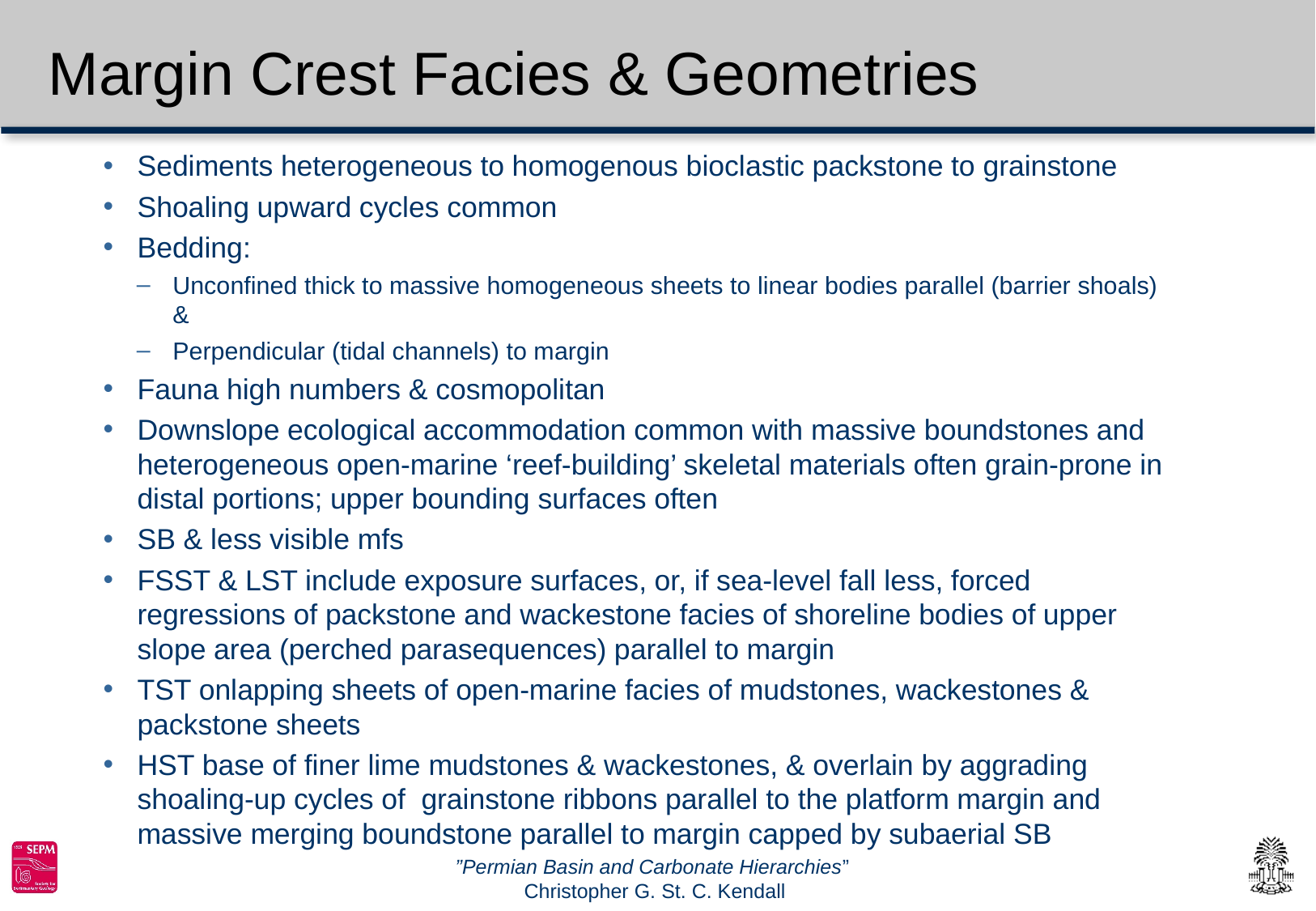

# Margin Crest Facies & Geometries
Sediments heterogeneous to homogenous bioclastic packstone to grainstone
Shoaling upward cycles common
Bedding:
Unconfined thick to massive homogeneous sheets to linear bodies parallel (barrier shoals) &
Perpendicular (tidal channels) to margin
Fauna high numbers & cosmopolitan
Downslope ecological accommodation common with massive boundstones and heterogeneous open-marine ‘reef-building’ skeletal materials often grain-prone in distal portions; upper bounding surfaces often
SB & less visible mfs
FSST & LST include exposure surfaces, or, if sea-level fall less, forced regressions of packstone and wackestone facies of shoreline bodies of upper slope area (perched parasequences) parallel to margin
TST onlapping sheets of open-marine facies of mudstones, wackestones & packstone sheets
HST base of finer lime mudstones & wackestones, & overlain by aggrading shoaling-up cycles of  grainstone ribbons parallel to the platform margin and massive merging boundstone parallel to margin capped by subaerial SB